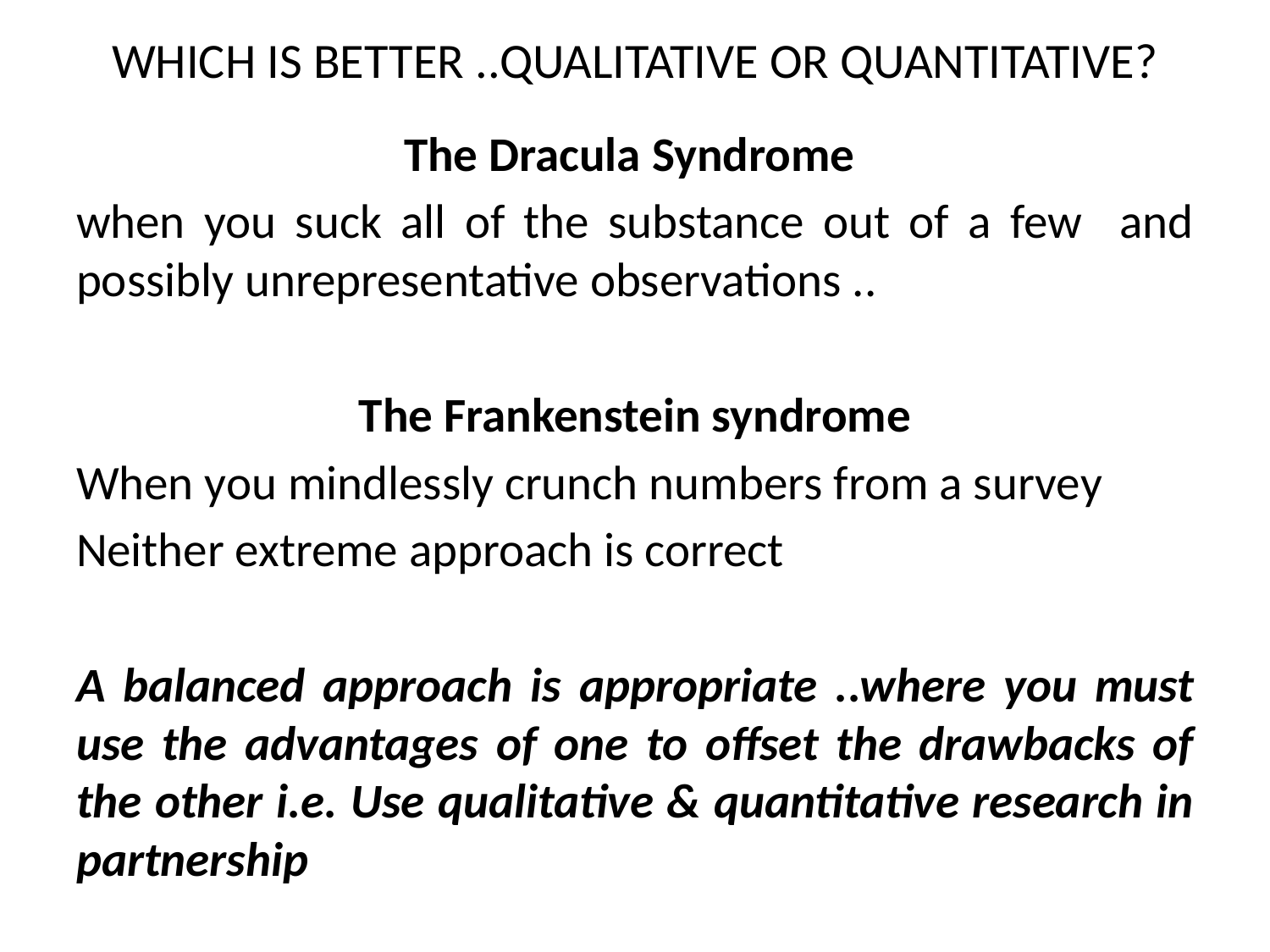

# WHICH IS BETTER ..QUALITATIVE OR QUANTITATIVE?
The Dracula Syndrome
when you suck all of the substance out of a few  and possibly unrepresentative observations ..

The Frankenstein syndrome
When you mindlessly crunch numbers from a survey
Neither extreme approach is correct

A balanced approach is appropriate ..where you must use the advantages of one to offset the drawbacks of the other i.e. Use qualitative & quantitative research in partnership